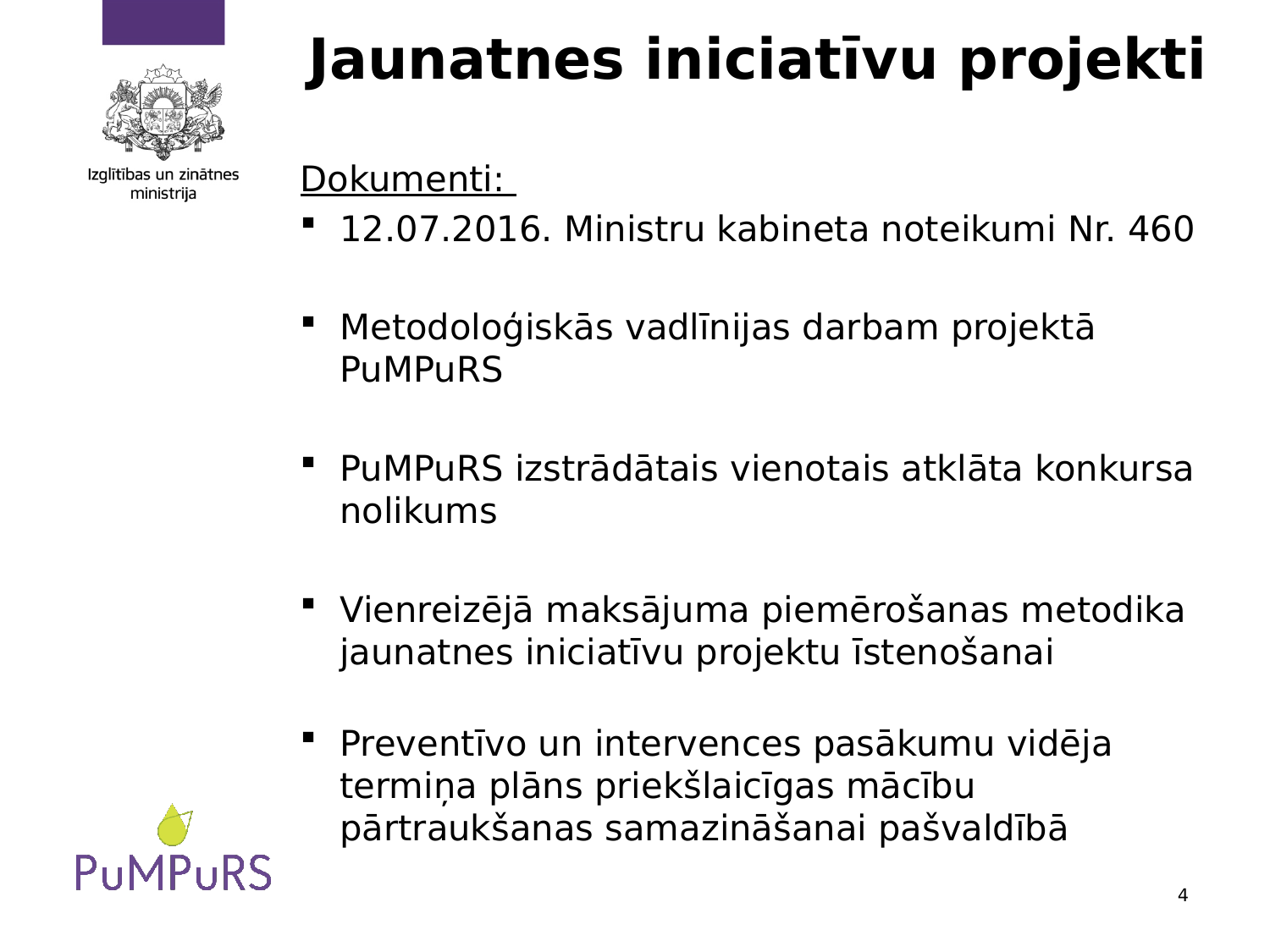

# Jaunatnes iniciatīvu projekti
Dokumenti:
12.07.2016. Ministru kabineta noteikumi Nr. 460

Metodoloģiskās vadlīnijas darbam projektā PuMPuRS

PuMPuRS izstrādātais vienotais atklāta konkursa nolikums

Vienreizējā maksājuma piemērošanas metodika jaunatnes iniciatīvu projektu īstenošanai
Preventīvo un intervences pasākumu vidēja termiņa plāns priekšlaicīgas mācību pārtraukšanas samazināšanai pašvaldībā

4